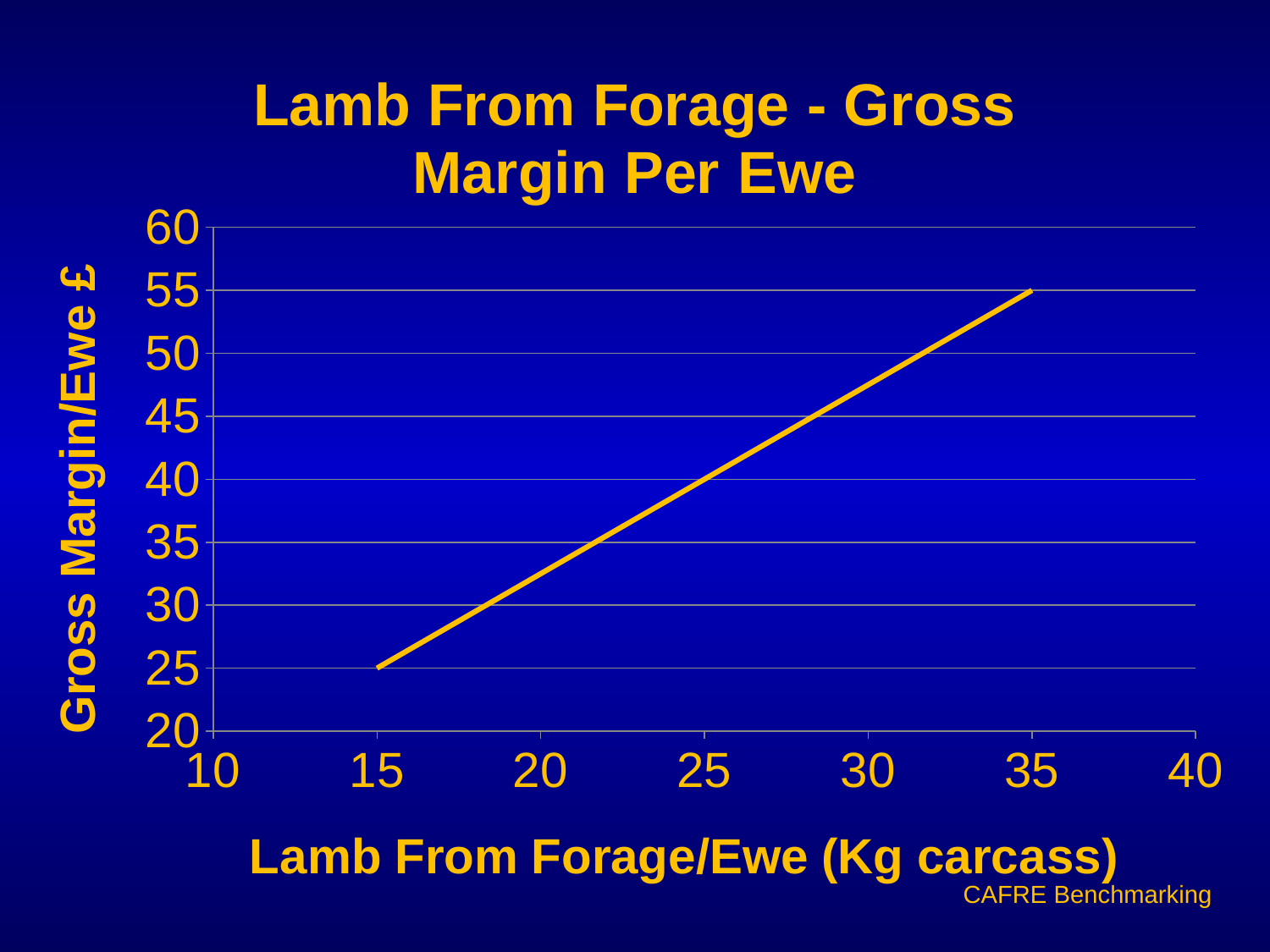

### Chart: Lamb From Forage - Gross Margin Per Ewe

| Category |  |
|---|---|
CAFRE Benchmarking